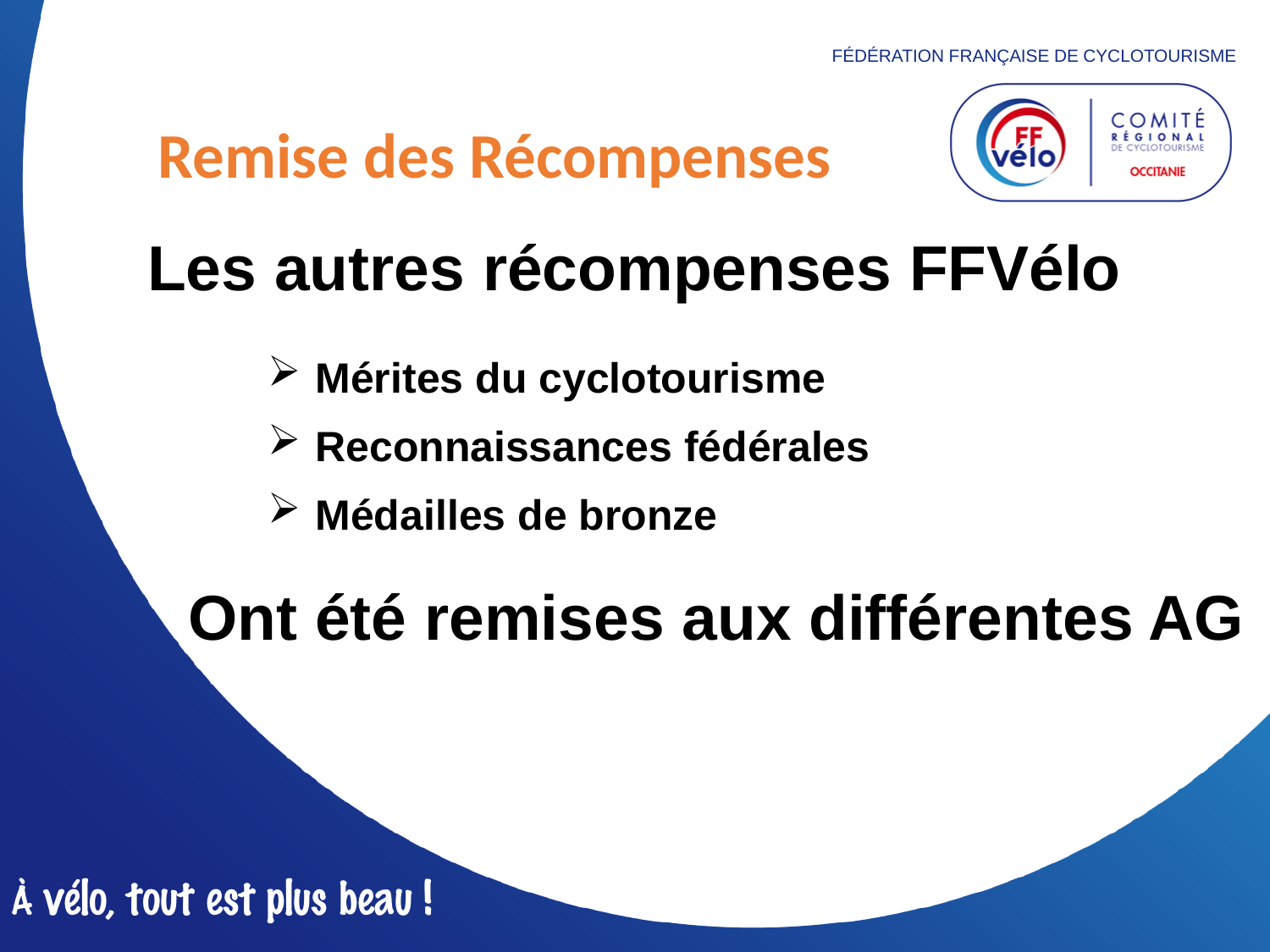

Remise des Récompenses
Les autres récompenses FFVélo
Mérites du cyclotourisme
Reconnaissances fédérales
Médailles de bronze

Ont été remises aux différentes AG